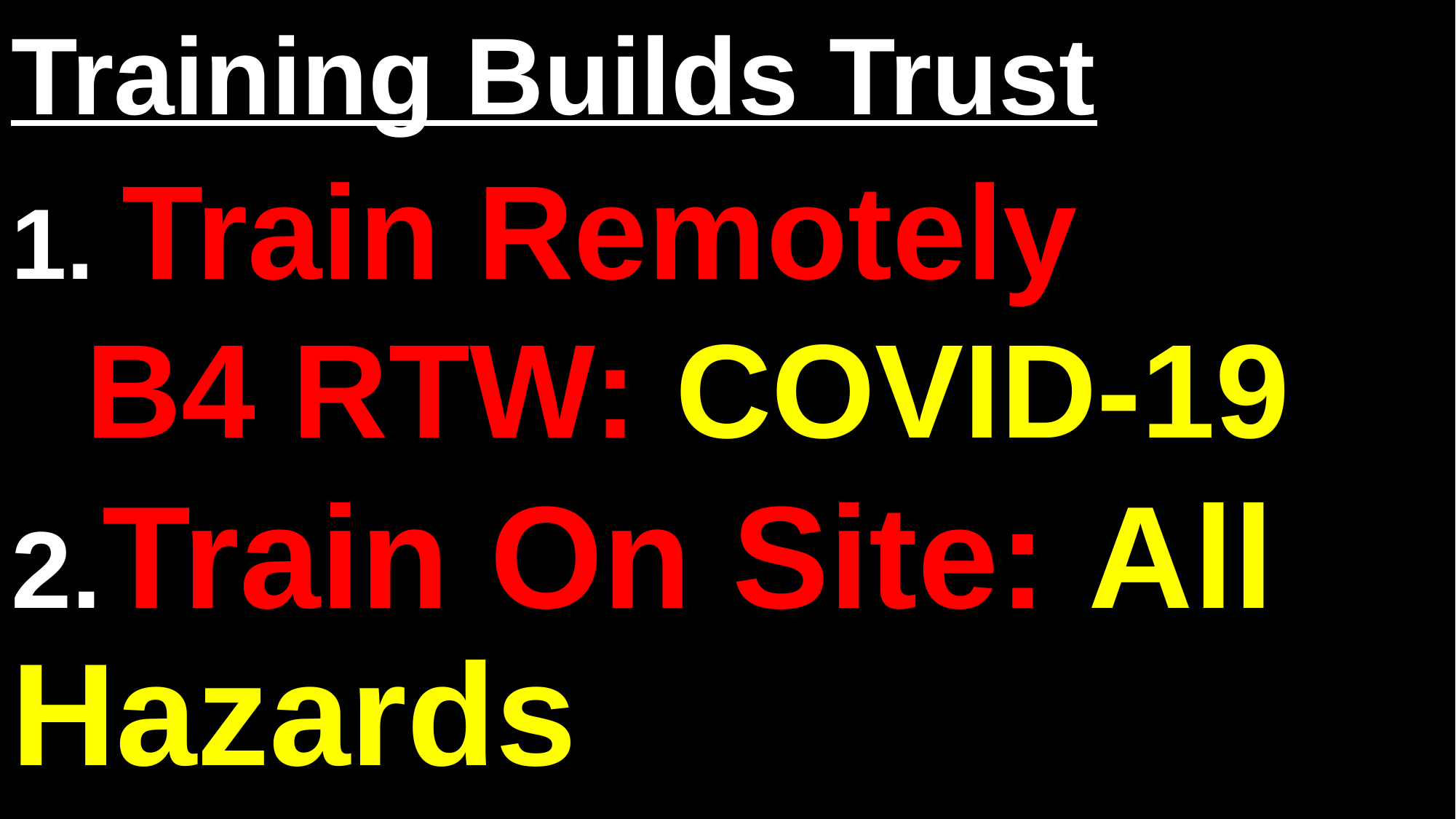

# Training Builds Trust
1. Train Remotely
  B4 RTW: COVID-19
2.Train On Site: All Hazards